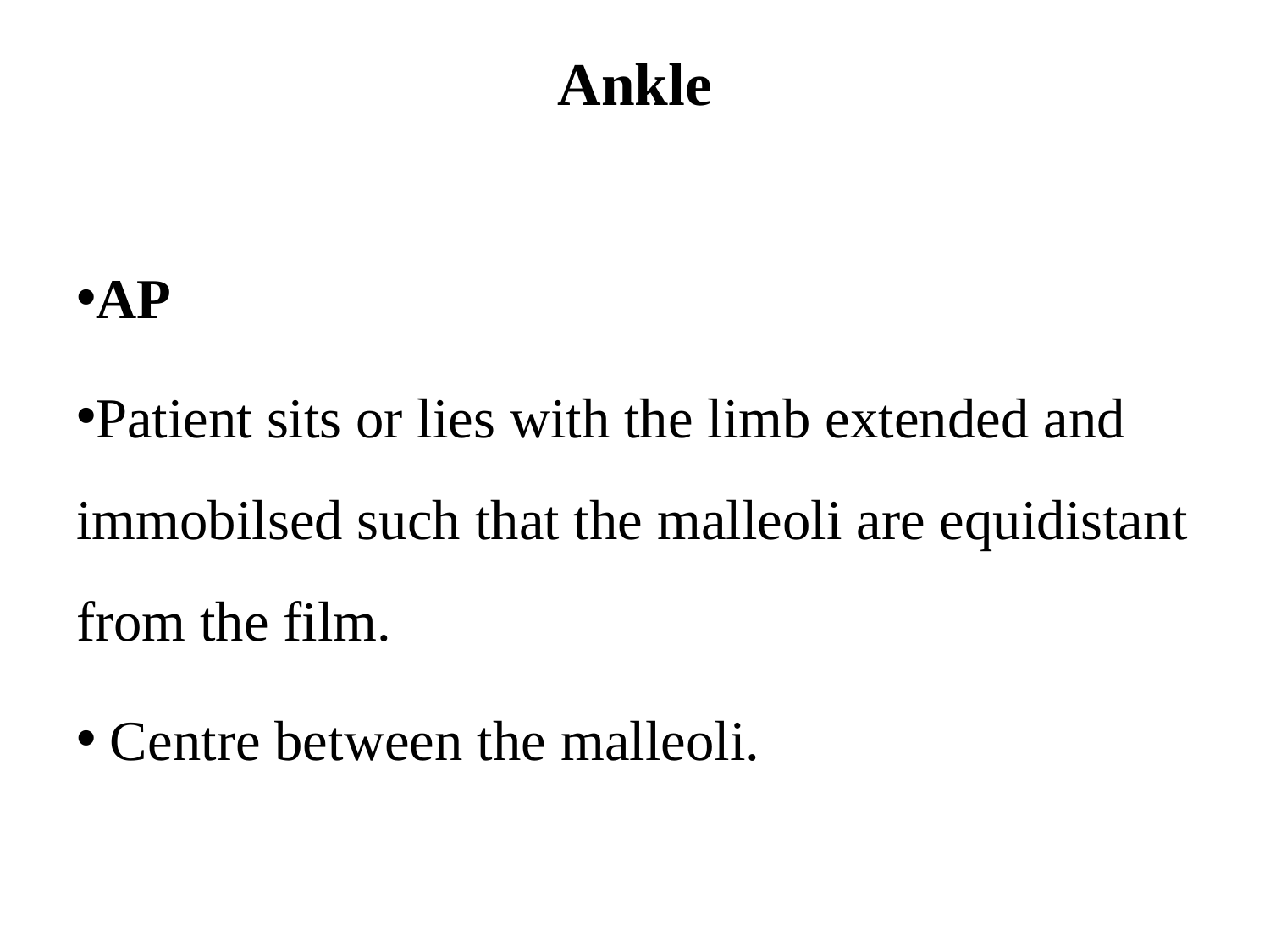

# Ankle
AP
Patient sits or lies with the limb extended and immobilsed such that the malleoli are equidistant from the film.
 Centre between the malleoli.